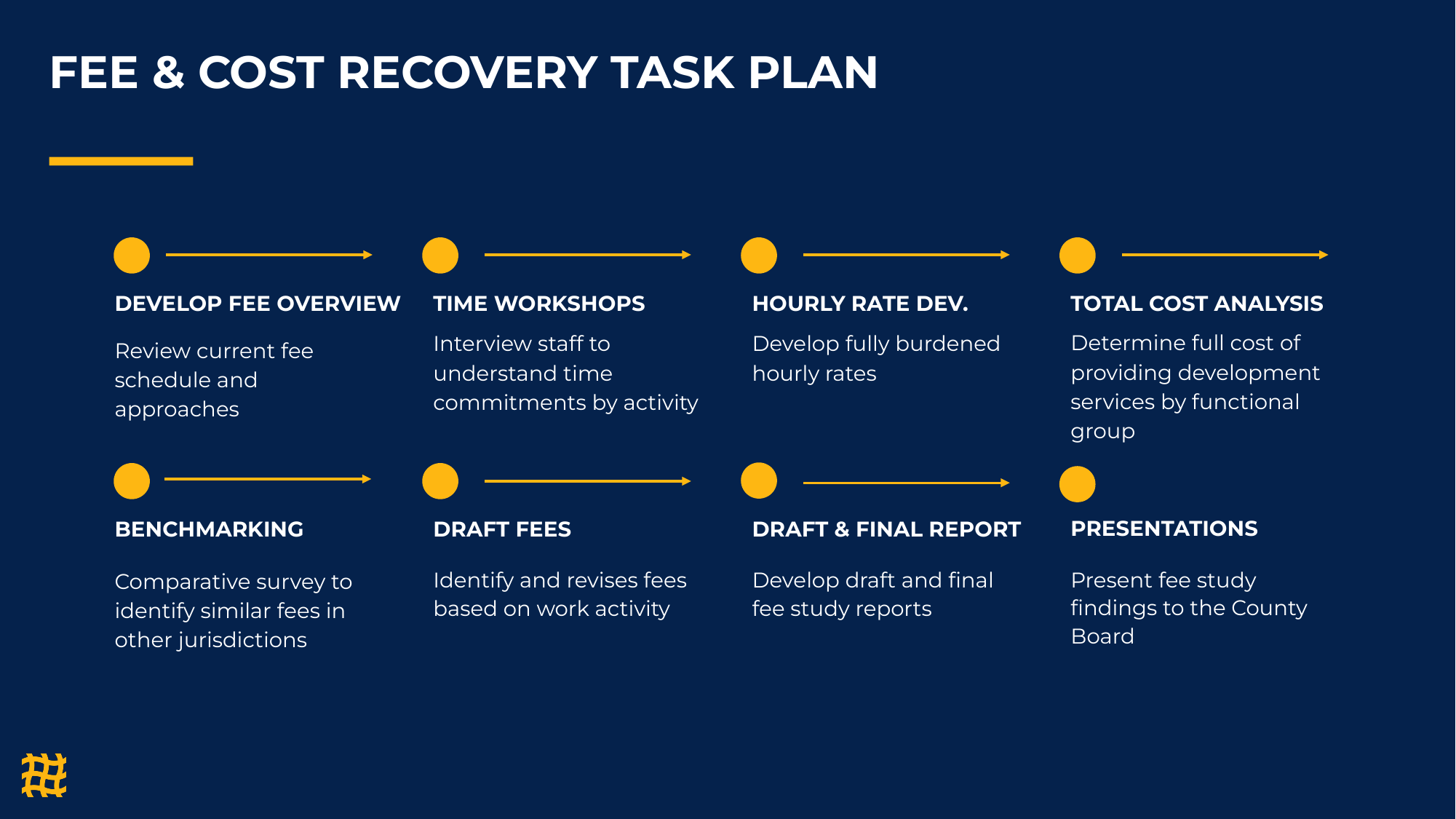

# FEE & COST RECOVERY TASK PLAN
DEVELOP FEE OVERVIEW
TIME WORKSHOPS
HOURLY RATE DEV.
TOTAL COST ANALYSIS
Determine full cost of providing development services by functional group
Interview staff to understand time commitments by activity
Develop fully burdened hourly rates
Review current fee schedule and approaches
PRESENTATIONS
BENCHMARKING
DRAFT FEES
DRAFT & FINAL REPORT
Present fee study findings to the County Board
Comparative survey to  identify similar fees in other jurisdictions

Identify and revises fees based on work activity
Develop draft and final fee study reports
LAKE COUNTY, CA